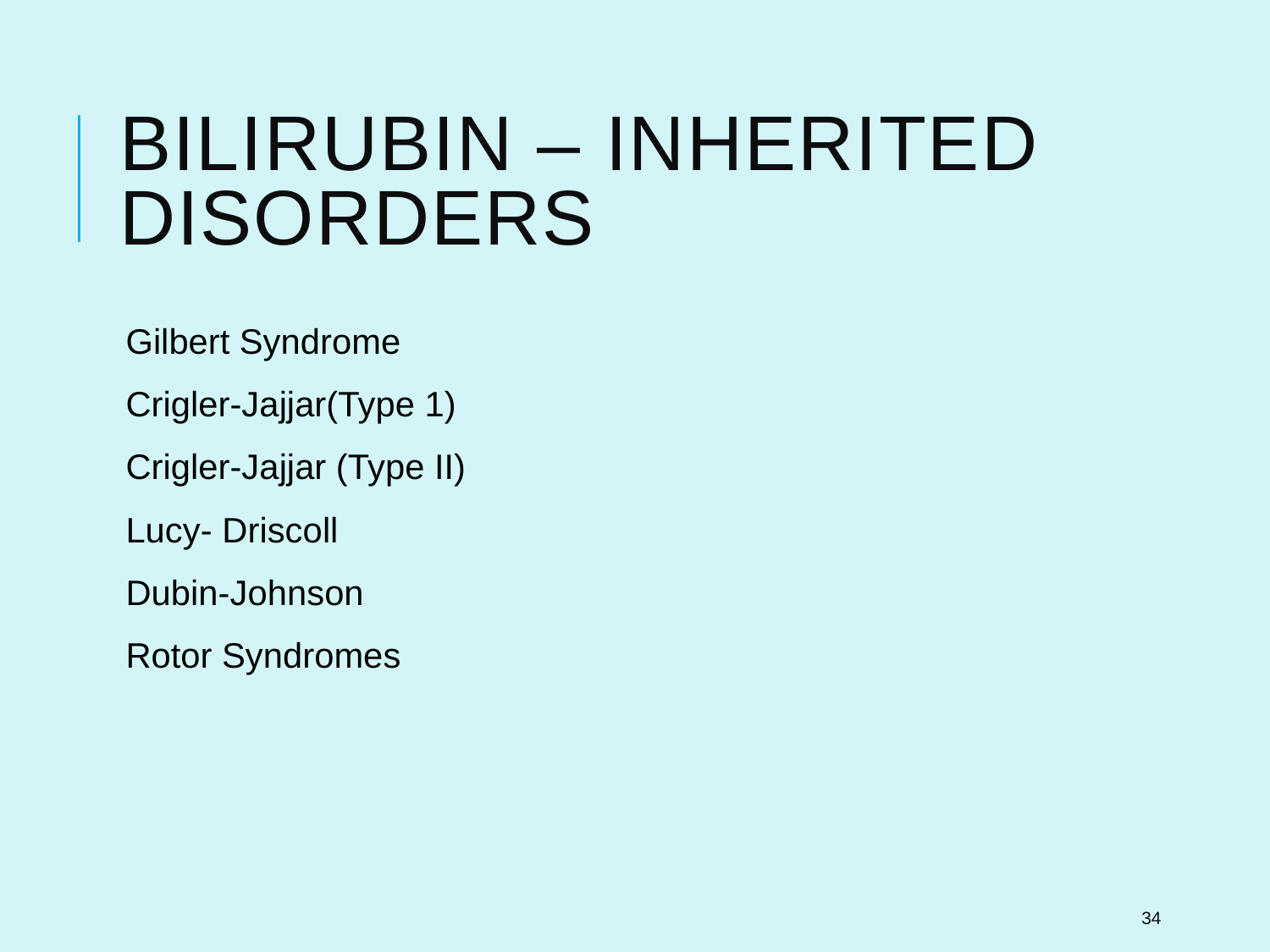

# Bilirubin – Inherited Disorders
Gilbert Syndrome
Crigler-Jajjar(Type 1)
Crigler-Jajjar (Type II)
Lucy- Driscoll
Dubin-Johnson
Rotor Syndromes
34